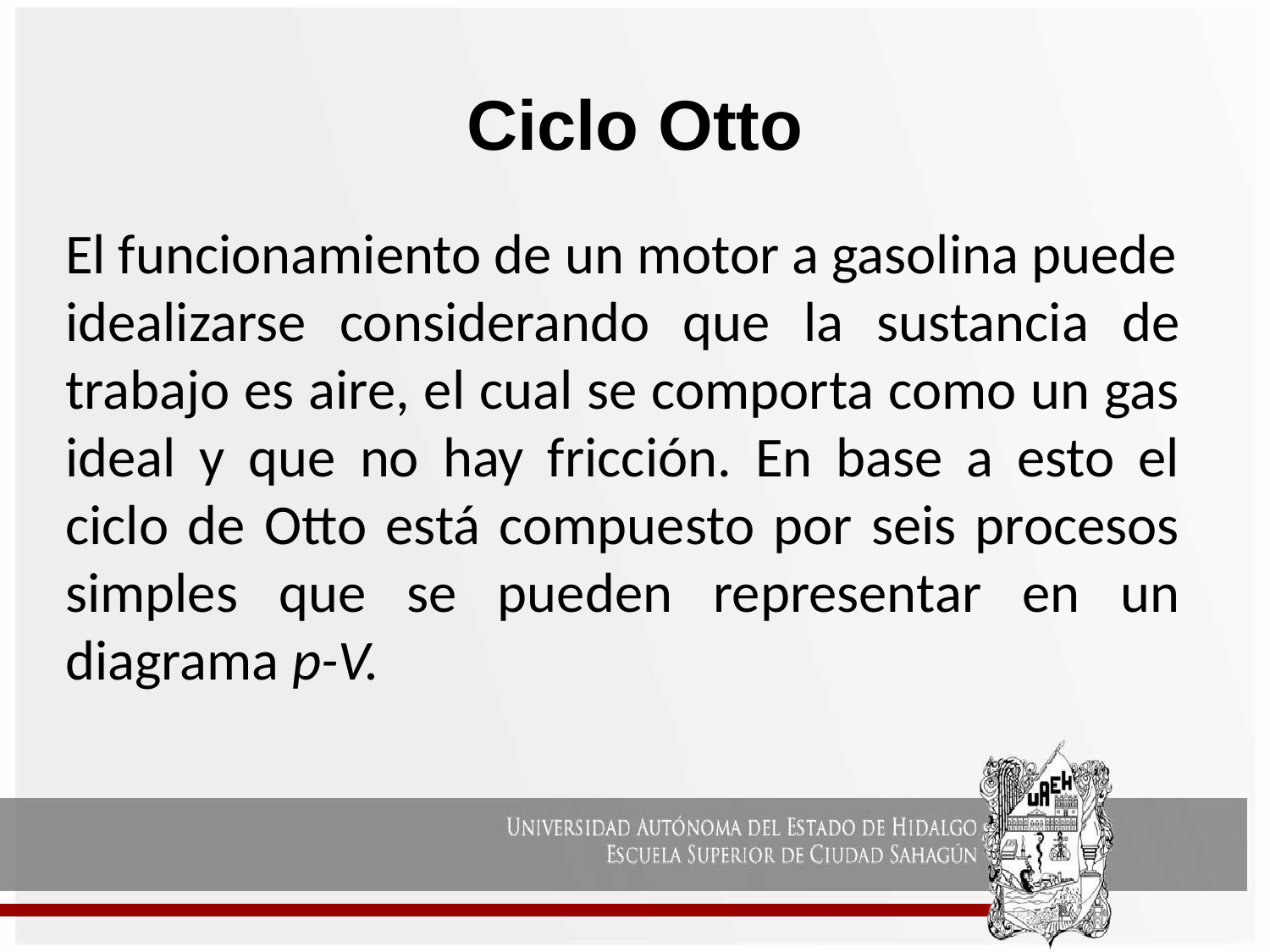

# Ciclo Otto
El funcionamiento de un motor a gasolina puede
idealizarse considerando que la sustancia de trabajo es aire, el cual se comporta como un gas ideal y que no hay fricción. En base a esto el ciclo de Otto está compuesto por seis procesos simples que se pueden representar en un diagrama p-V.